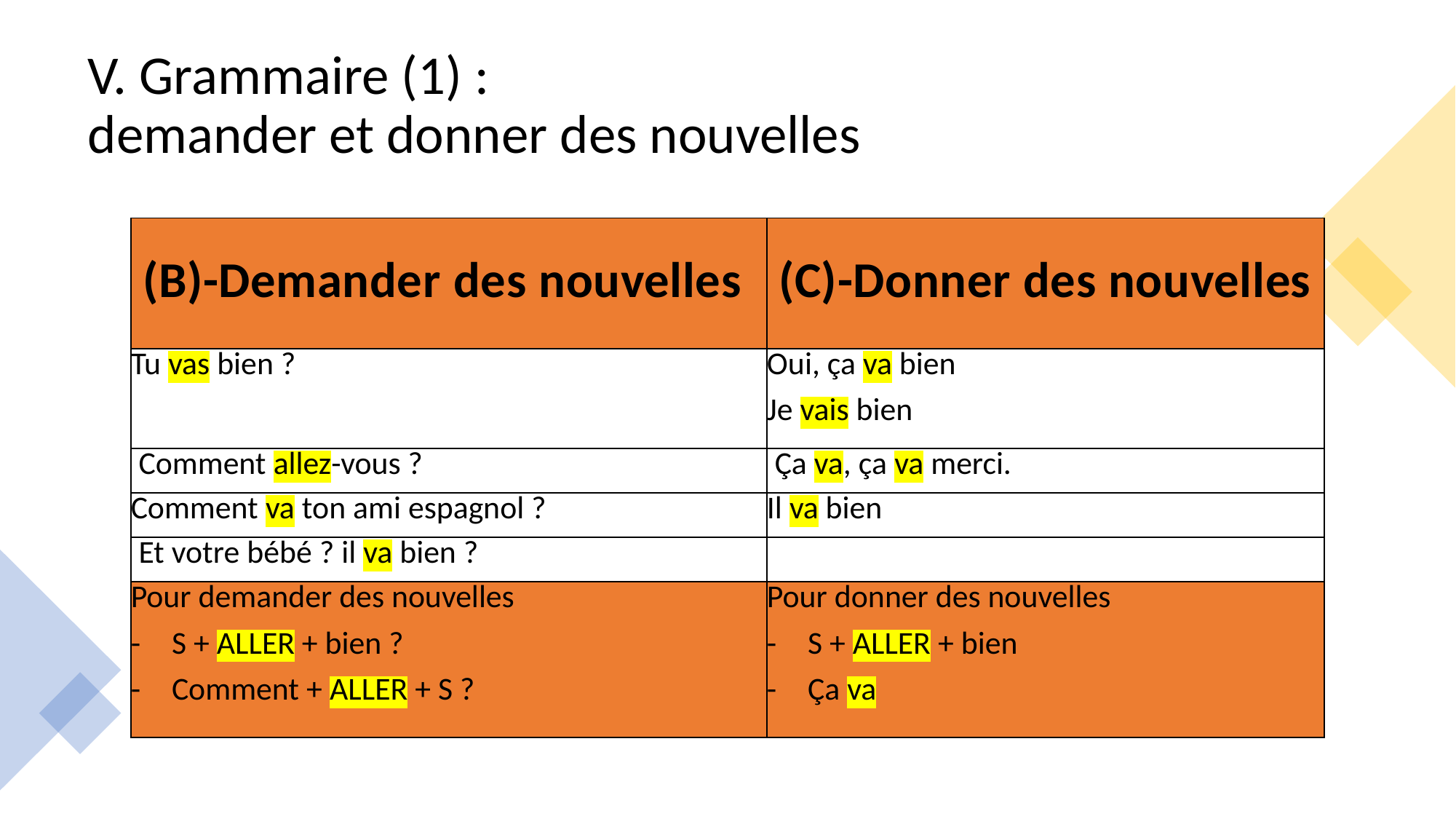

# V. Grammaire (1) : demander et donner des nouvelles

| (B)-Demander des nouvelles | (C)-Donner des nouvelles |
| --- | --- |
| Tu vas bien ? | Oui, ça va bien Je vais bien |
| Comment allez-vous ? | Ça va, ça va merci. |
| Comment va ton ami espagnol ? | Il va bien |
| Et votre bébé ? il va bien ? |  |
| Pour demander des nouvelles S + ALLER + bien ? Comment + ALLER + S ? | Pour donner des nouvelles S + ALLER + bien Ça va |